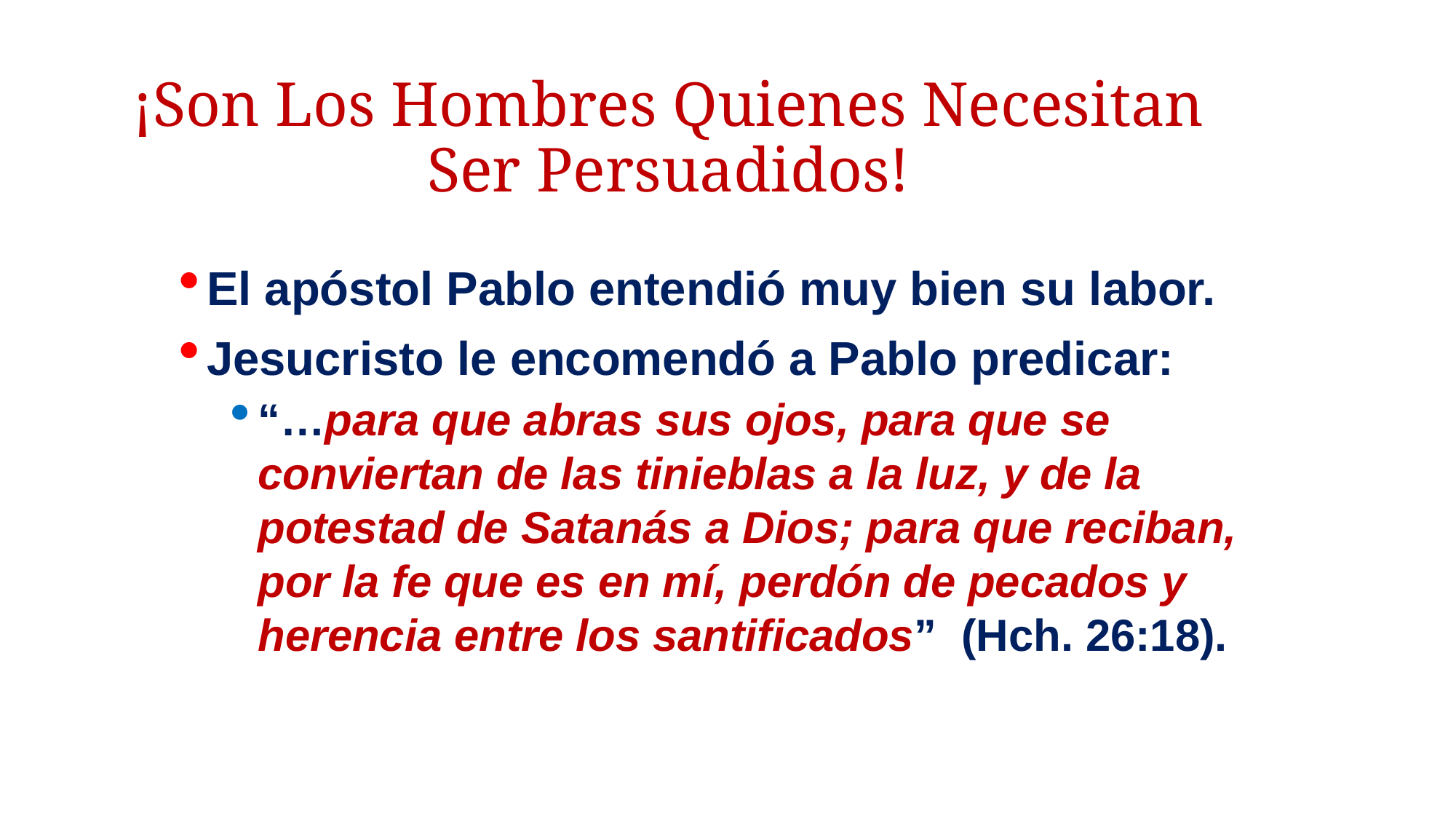

# ¡Son Los Hombres Quienes Necesitan Ser Persuadidos!
El apóstol Pablo entendió muy bien su labor.
Jesucristo le encomendó a Pablo predicar:
“…para que abras sus ojos, para que se conviertan de las tinieblas a la luz, y de la potestad de Satanás a Dios; para que reciban, por la fe que es en mí, perdón de pecados y herencia entre los santificados”  (Hch. 26:18).
14